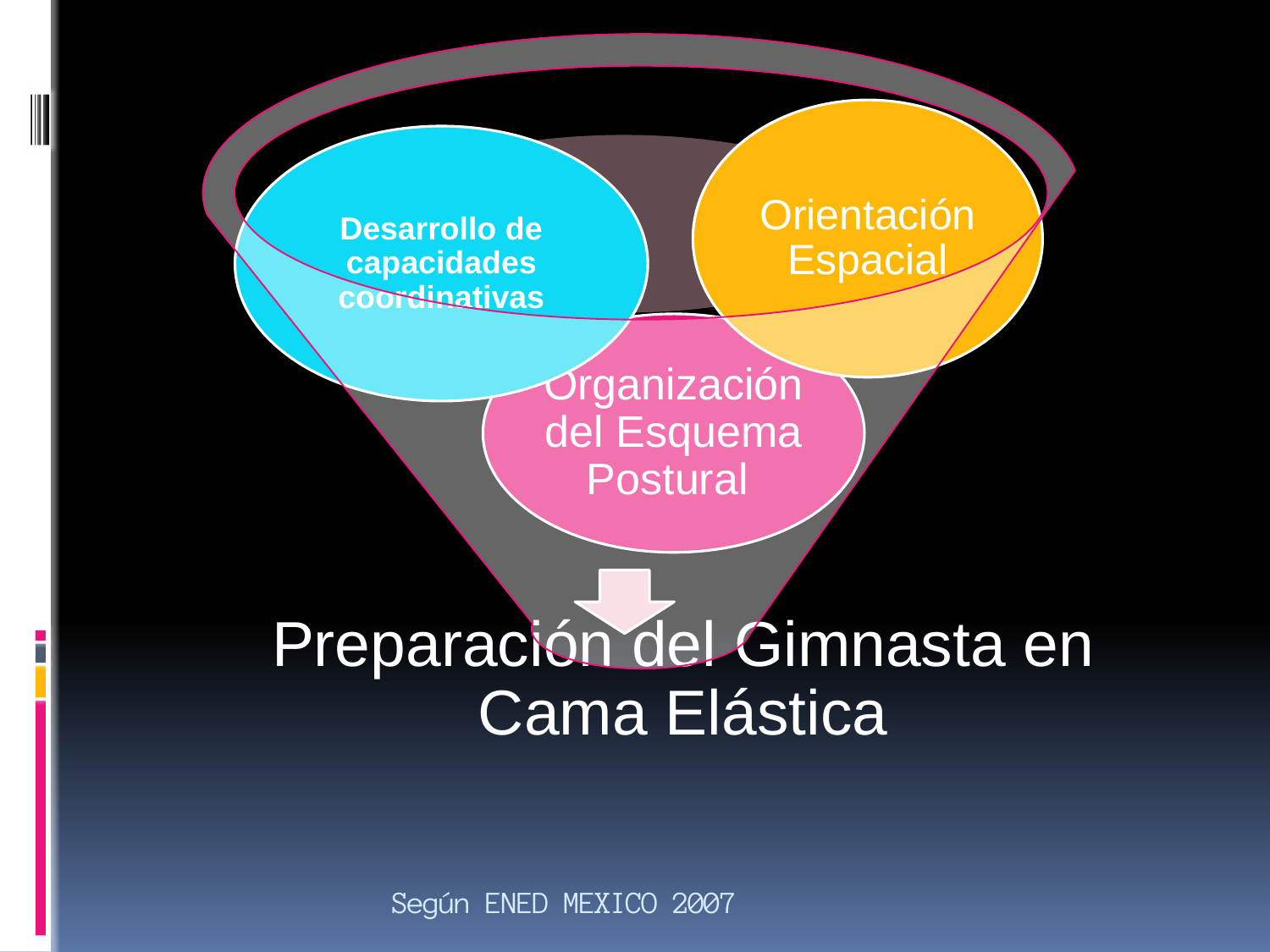

Preparación del Gimnasta en Cama Elástica
Organización del Esquema Postural
Desarrollo de capacidades coordinativas
Orientación Espacial
# Según ENED MEXICO 2007